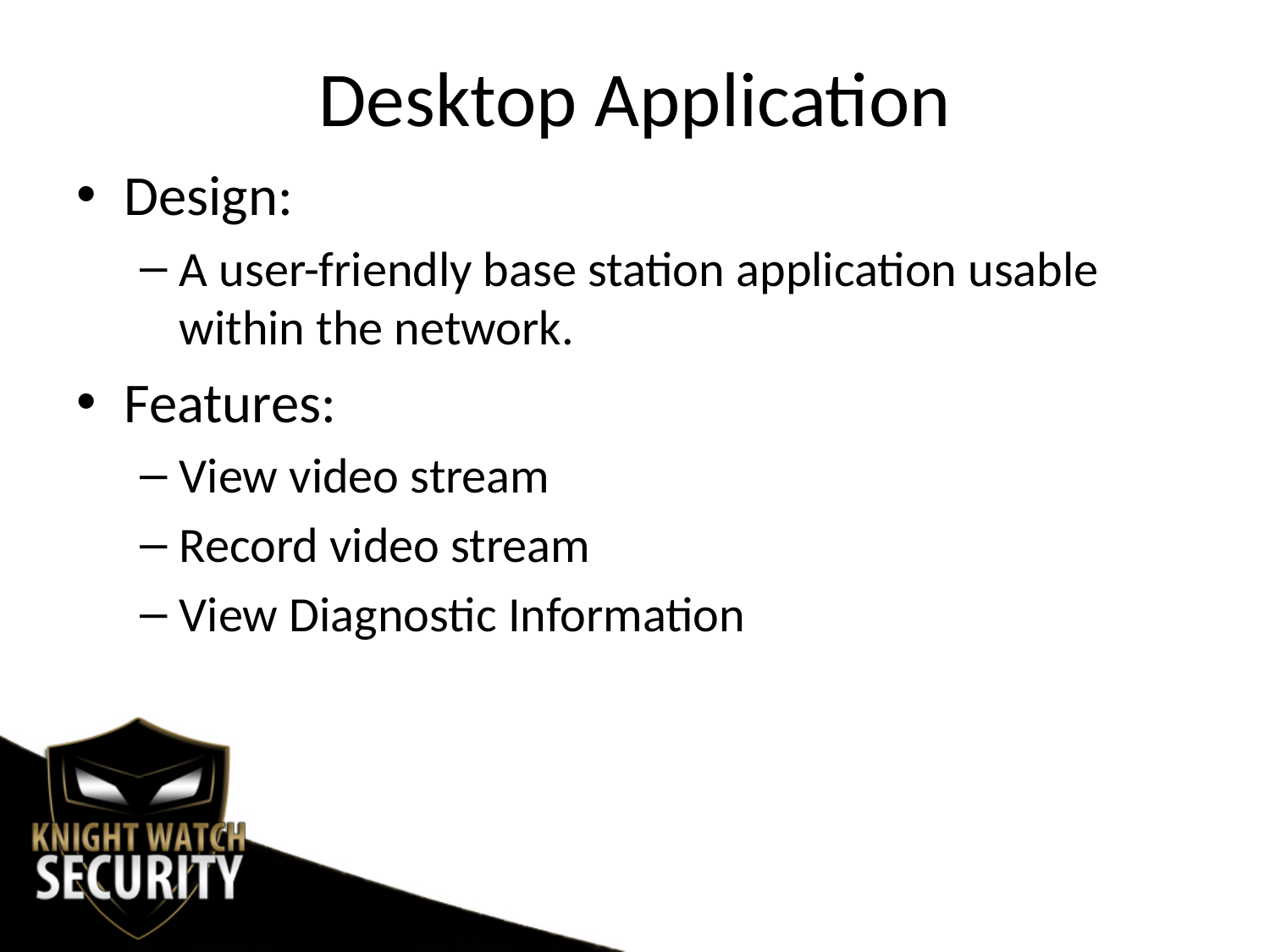

# Desktop Application
Design:
A user-friendly base station application usable within the network.
Features:
View video stream
Record video stream
View Diagnostic Information